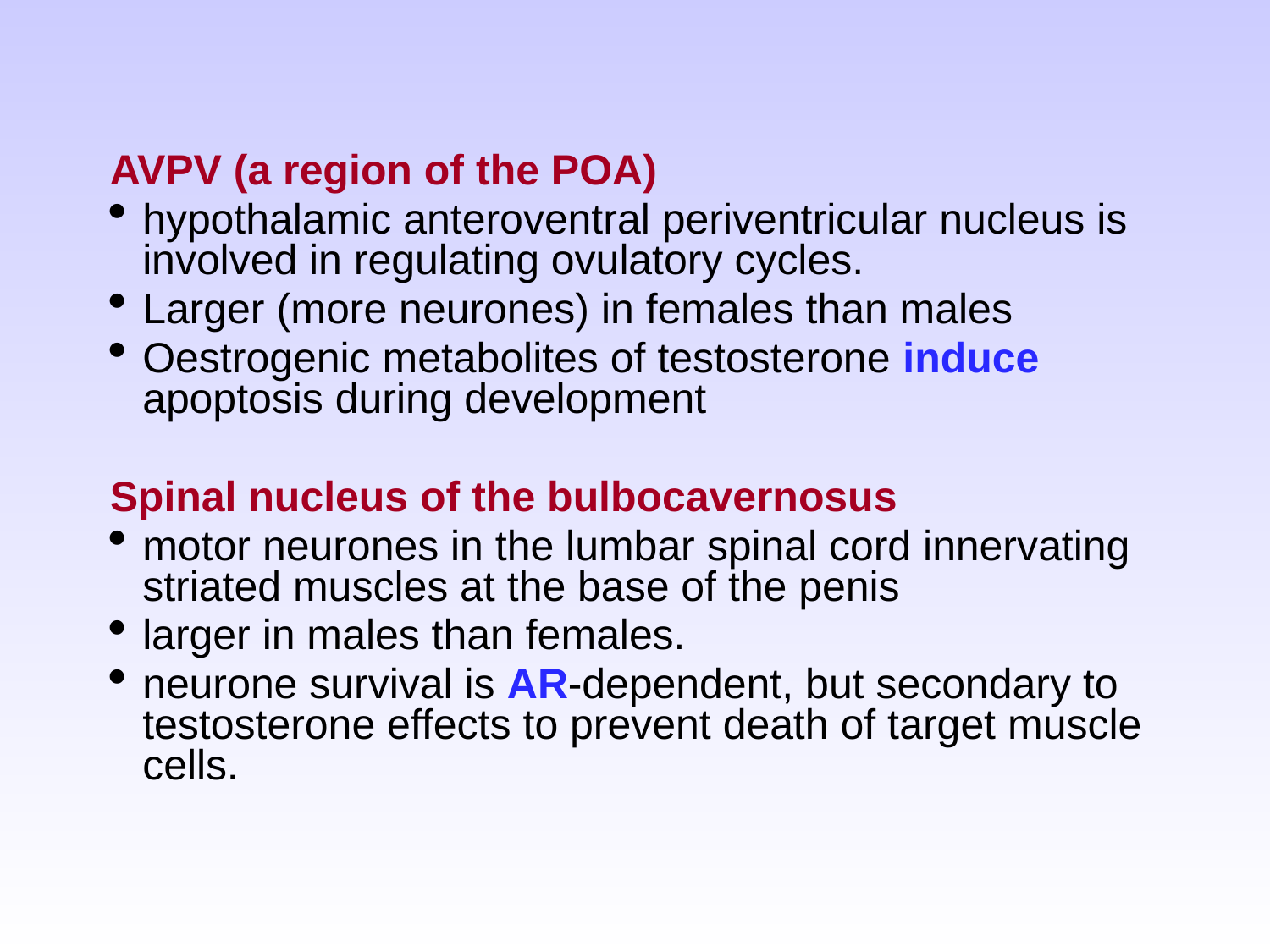

AVPV (a region of the POA)
hypothalamic anteroventral periventricular nucleus is involved in regulating ovulatory cycles.
Larger (more neurones) in females than males
Oestrogenic metabolites of testosterone induce apoptosis during development

Spinal nucleus of the bulbocavernosus
motor neurones in the lumbar spinal cord innervating striated muscles at the base of the penis
larger in males than females.
neurone survival is AR-dependent, but secondary to testosterone effects to prevent death of target muscle cells.